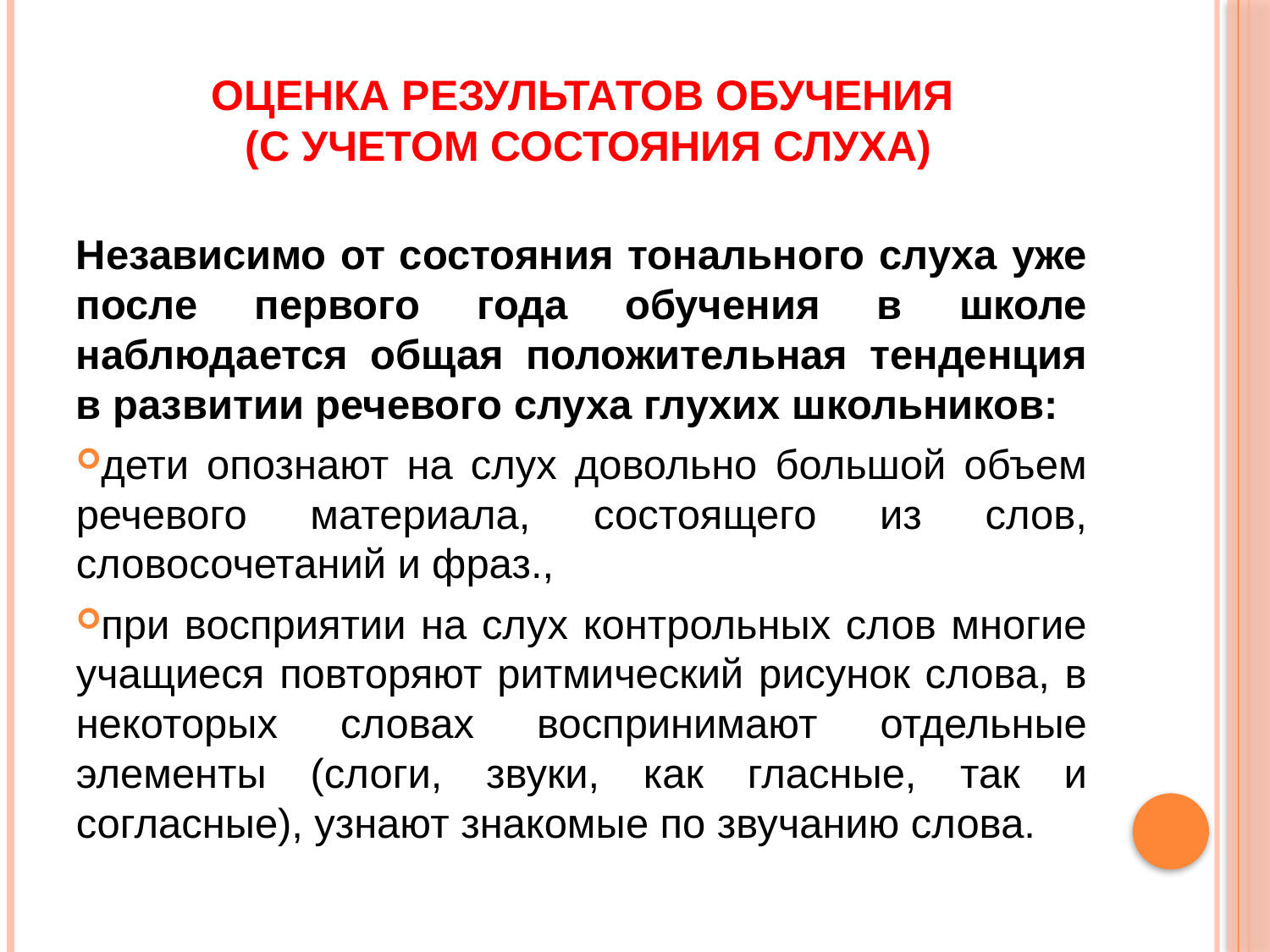

# Оценка результатов обучения (с учетом состояния слуха)
Независимо от состояния тонального слуха уже после первого года обучения в школе наблюдается общая положительная тенденция в развитии речевого слуха глухих школьников:
дети опознают на слух довольно большой объем речевого материала, состоящего из слов, словосочетаний и фраз.,
при восприятии на слух контрольных слов многие учащиеся повторяют ритмический рисунок слова, в некоторых словах воспринимают отдельные элементы (слоги, звуки, как гласные, так и согласные), узнают знакомые по звучанию слова.